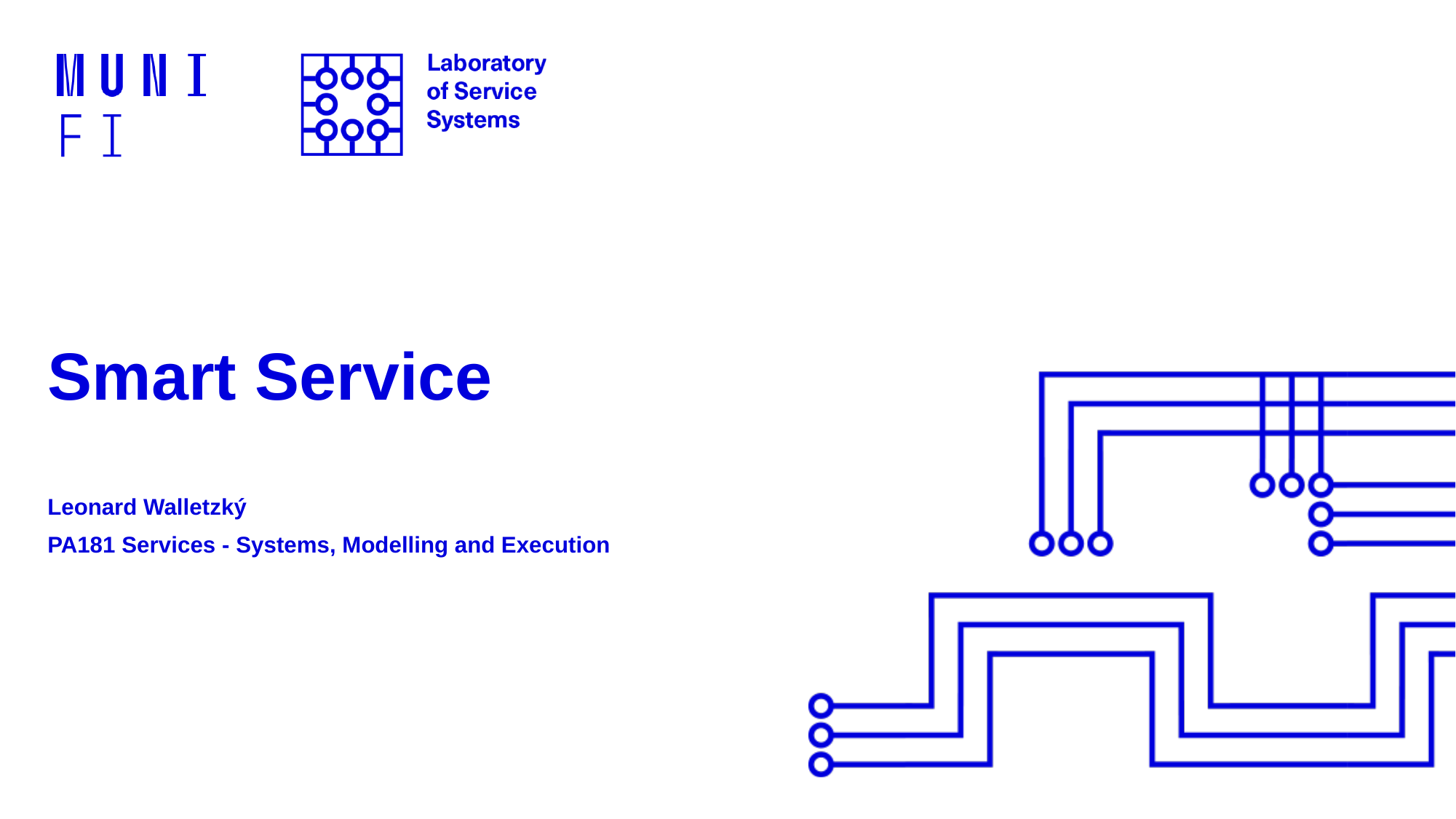

# Smart Service
Leonard Walletzký
PA181 Services - Systems, Modelling and Execution